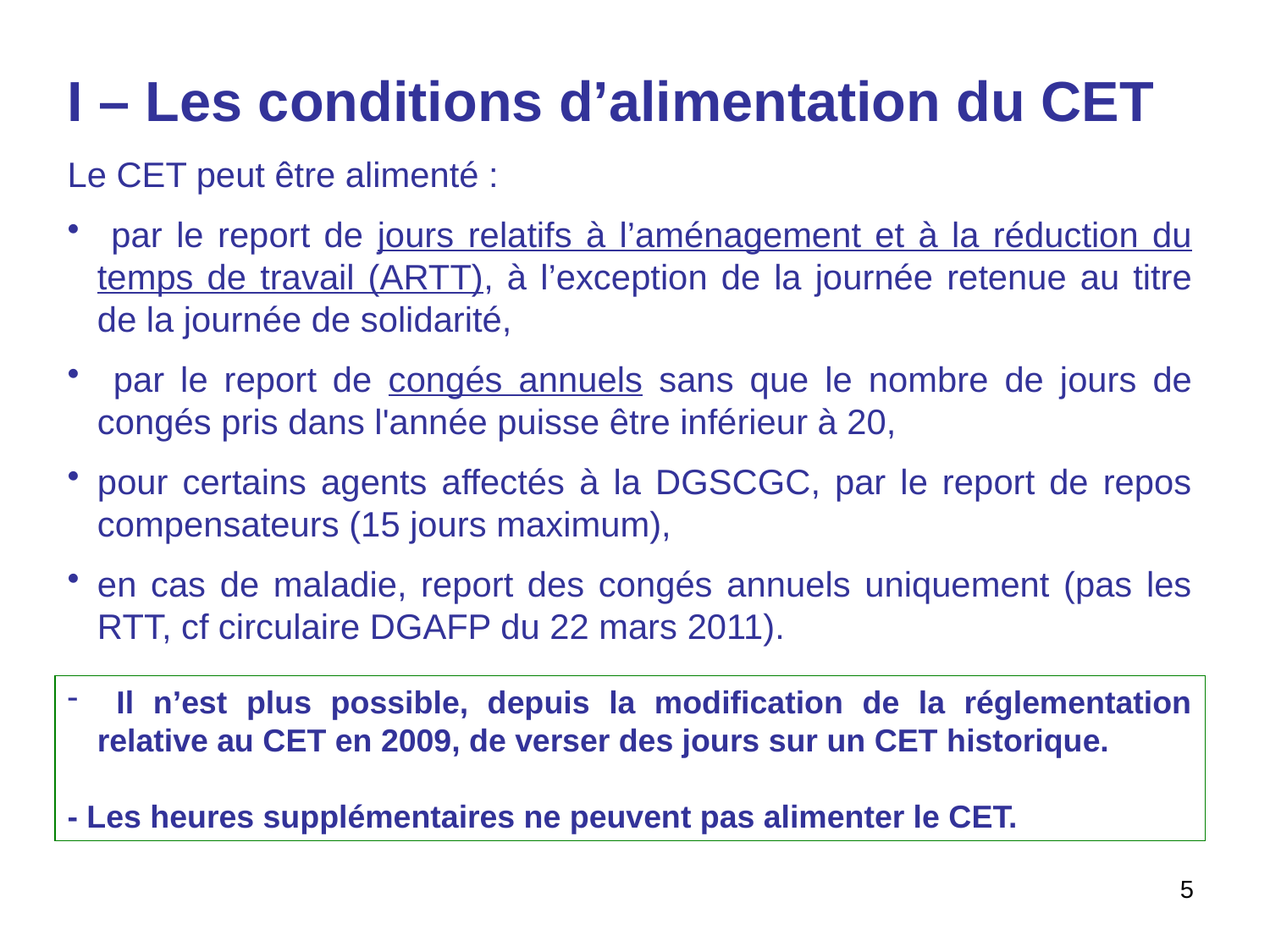

I – Les conditions d’alimentation du CET
Le CET peut être alimenté :
 par le report de jours relatifs à l’aménagement et à la réduction du temps de travail (ARTT), à l’exception de la journée retenue au titre de la journée de solidarité,
 par le report de congés annuels sans que le nombre de jours de congés pris dans l'année puisse être inférieur à 20,
pour certains agents affectés à la DGSCGC, par le report de repos compensateurs (15 jours maximum),
en cas de maladie, report des congés annuels uniquement (pas les RTT, cf circulaire DGAFP du 22 mars 2011).

 Il n’est plus possible, depuis la modification de la réglementation relative au CET en 2009, de verser des jours sur un CET historique.

- Les heures supplémentaires ne peuvent pas alimenter le CET.
5